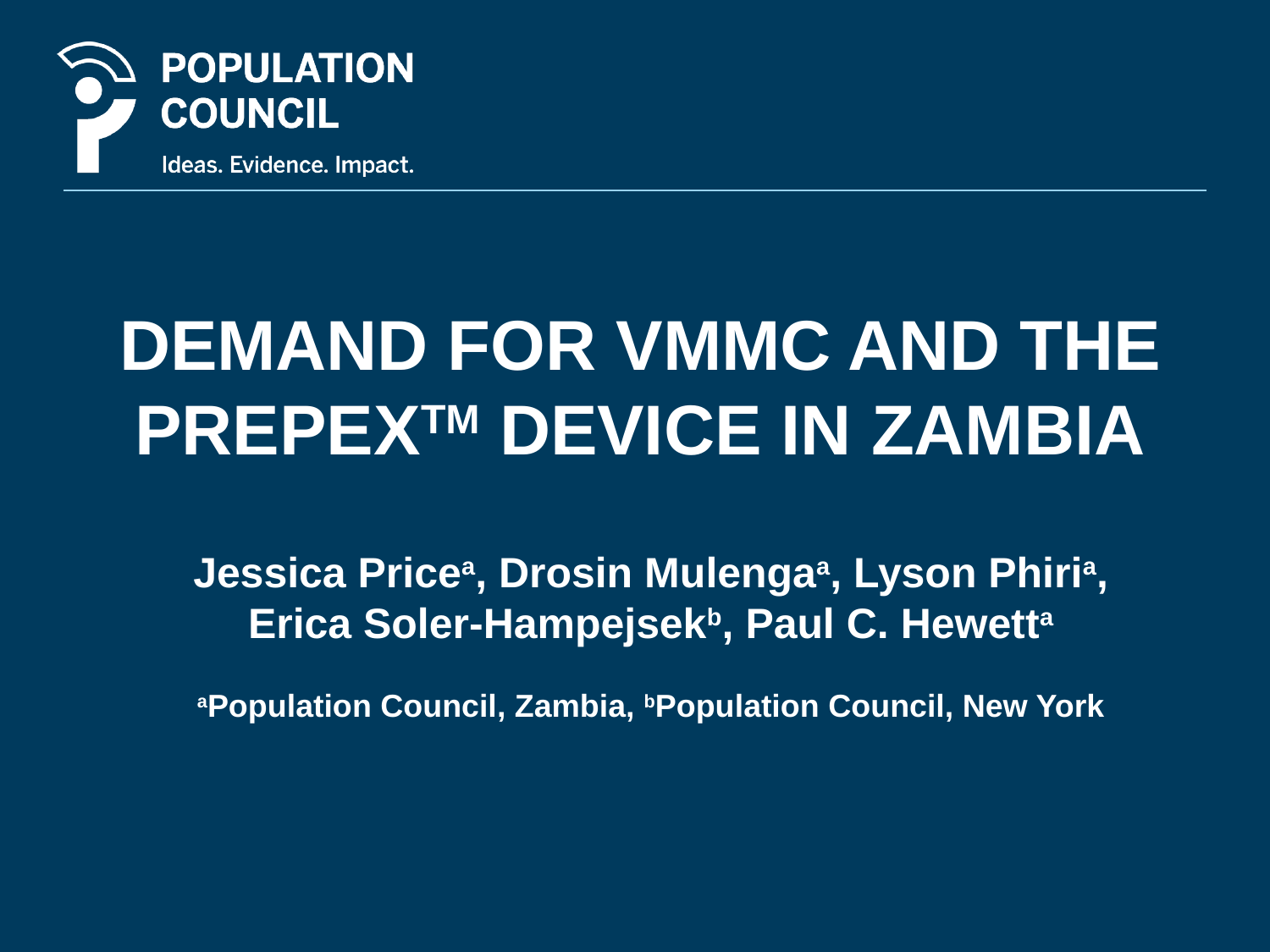

# DEMAND FOR VMMC AND THE PREPEXTM DEVICE IN ZAMBIA
Jessica Pricea, Drosin Mulengaa, Lyson Phiria,
Erica Soler-Hampejsekb, Paul C. Hewetta

aPopulation Council, Zambia, bPopulation Council, New York